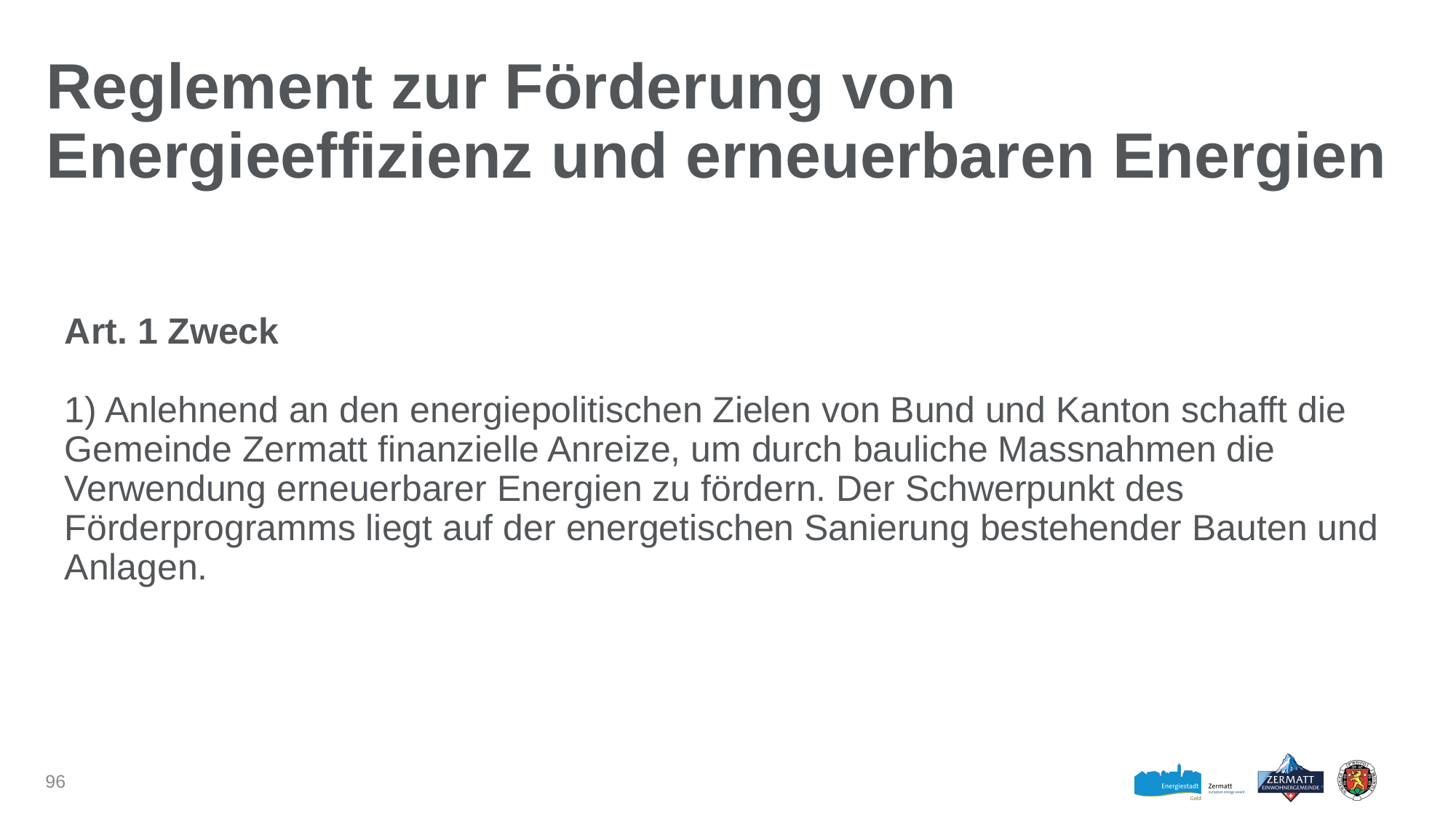

# Reglement zur Förderung von Energieeffizienz und erneuerbaren Energien
Art. 1 Zweck

1) Anlehnend an den energiepolitischen Zielen von Bund und Kanton schafft die Gemeinde Zermatt finanzielle Anreize, um durch bauliche Massnahmen die Verwendung erneuerbarer Energien zu fördern. Der Schwerpunkt des Förderprogramms liegt auf der energetischen Sanierung bestehender Bauten und Anlagen.
96